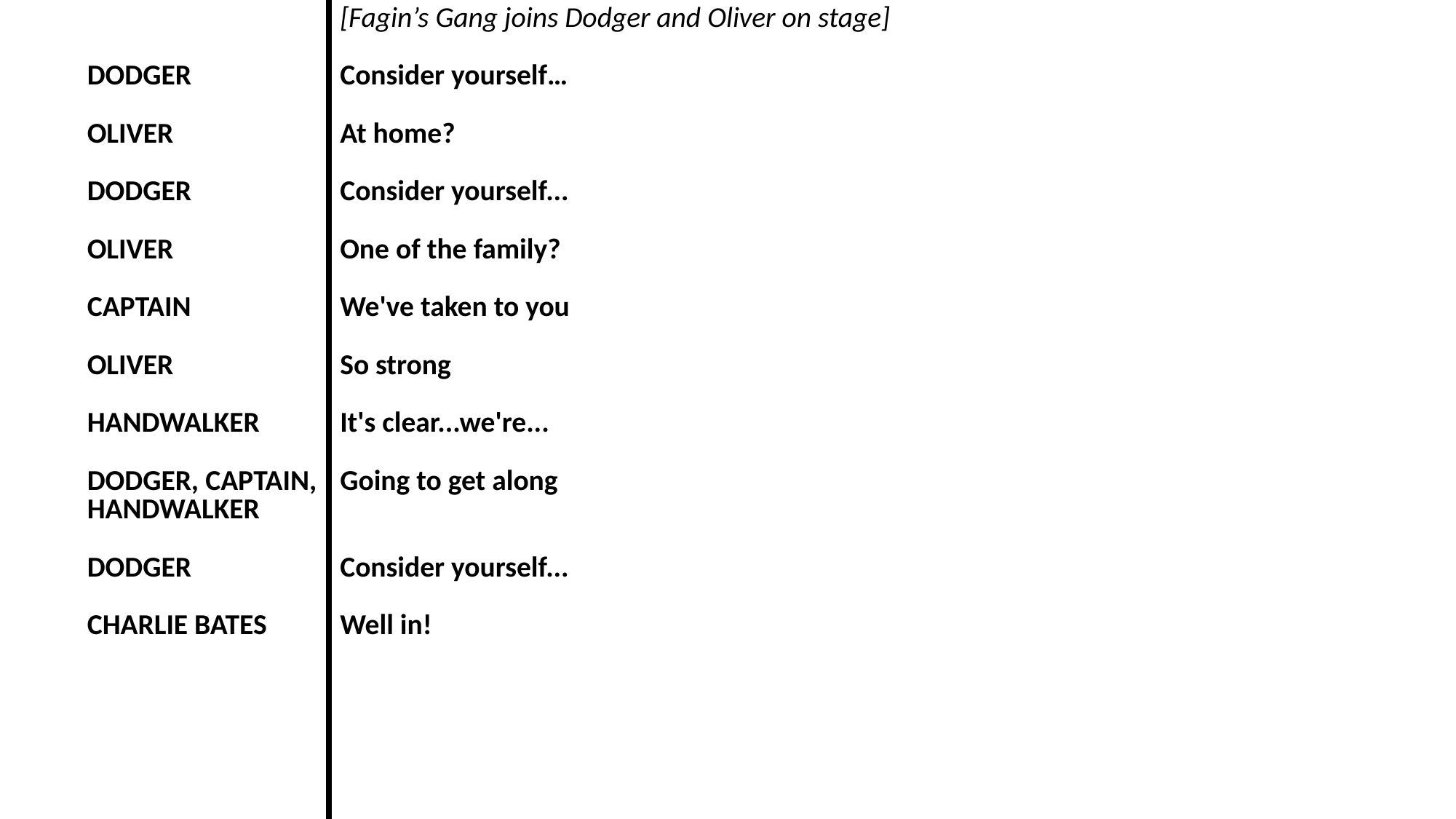

| DODGER OLIVER DODGER OLIVER CAPTAIN OLIVER HANDWALKER DODGER, CAPTAIN, HANDWALKER DODGER CHARLIE BATES | [Fagin’s Gang joins Dodger and Oliver on stage] Consider yourself… At home? Consider yourself... One of the family? We've taken to you So strong It's clear...we're... Going to get along Consider yourself... Well in! |
| --- | --- |